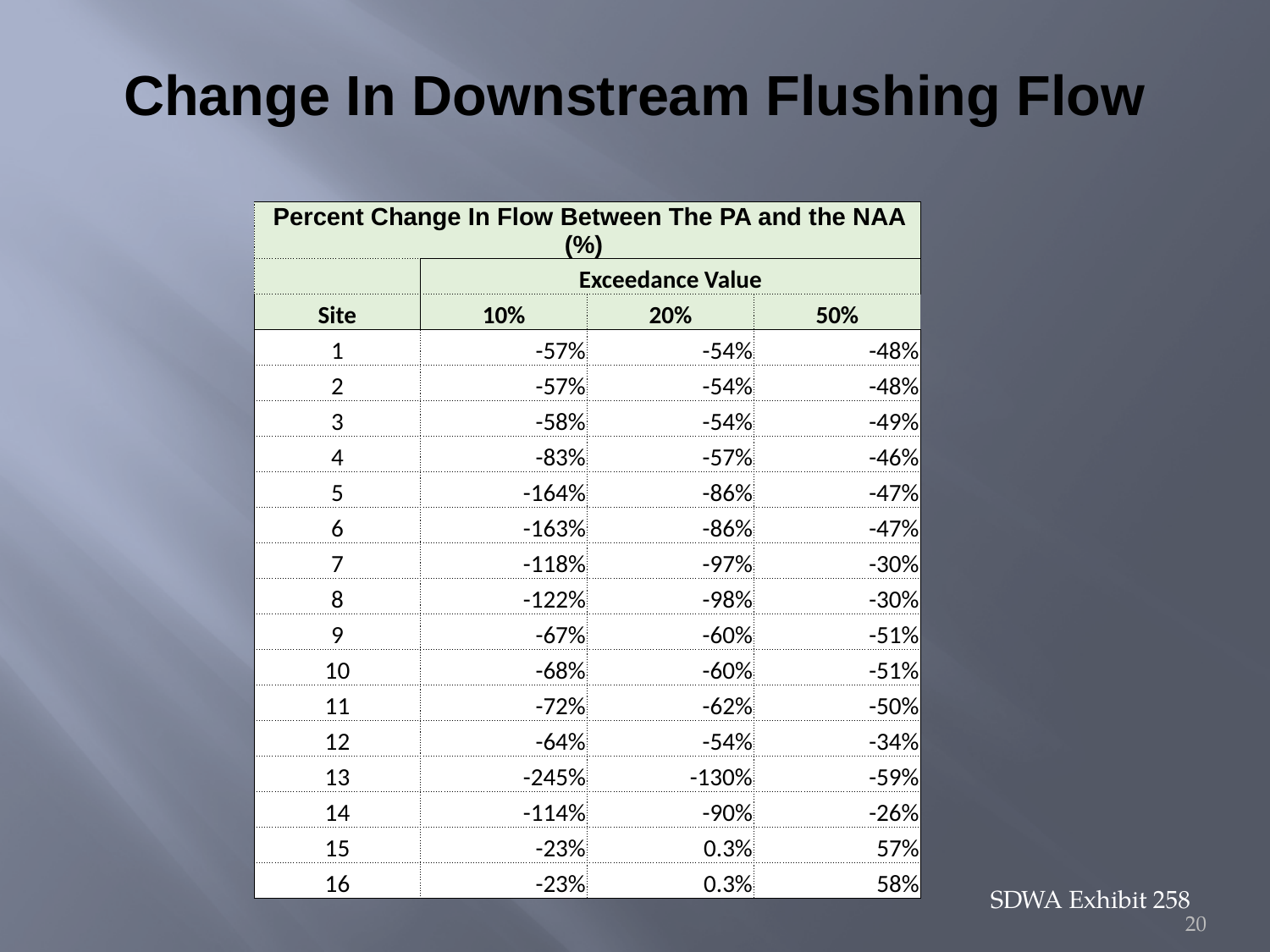

# Change In Downstream Flushing Flow
| Percent Change In Flow Between The PA and the NAA (%) |  |  |  |
| --- | --- | --- | --- |
|  | Exceedance Value |  |  |
| Site | 10% | 20% | 50% |
| 1 | -57% | -54% | -48% |
| 2 | -57% | -54% | -48% |
| 3 | -58% | -54% | -49% |
| 4 | -83% | -57% | -46% |
| 5 | -164% | -86% | -47% |
| 6 | -163% | -86% | -47% |
| 7 | -118% | -97% | -30% |
| 8 | -122% | -98% | -30% |
| 9 | -67% | -60% | -51% |
| 10 | -68% | -60% | -51% |
| 11 | -72% | -62% | -50% |
| 12 | -64% | -54% | -34% |
| 13 | -245% | -130% | -59% |
| 14 | -114% | -90% | -26% |
| 15 | -23% | 0.3% | 57% |
| 16 | -23% | 0.3% | 58% |
SDWA Exhibit 258
20